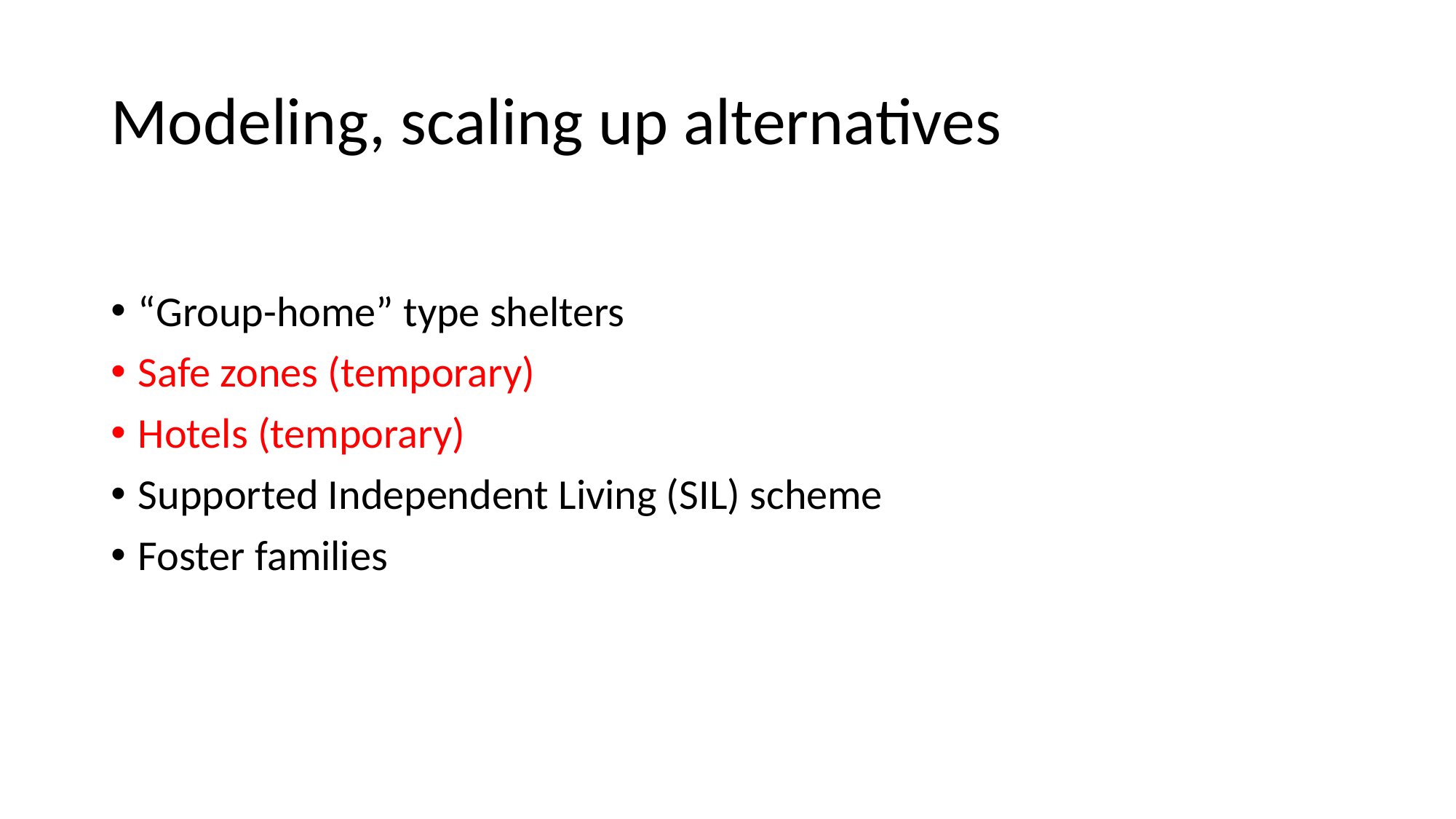

# Modeling, scaling up alternatives

“Group-home” type shelters
Safe zones (temporary)
Hotels (temporary)
Supported Independent Living (SIL) scheme
Foster families